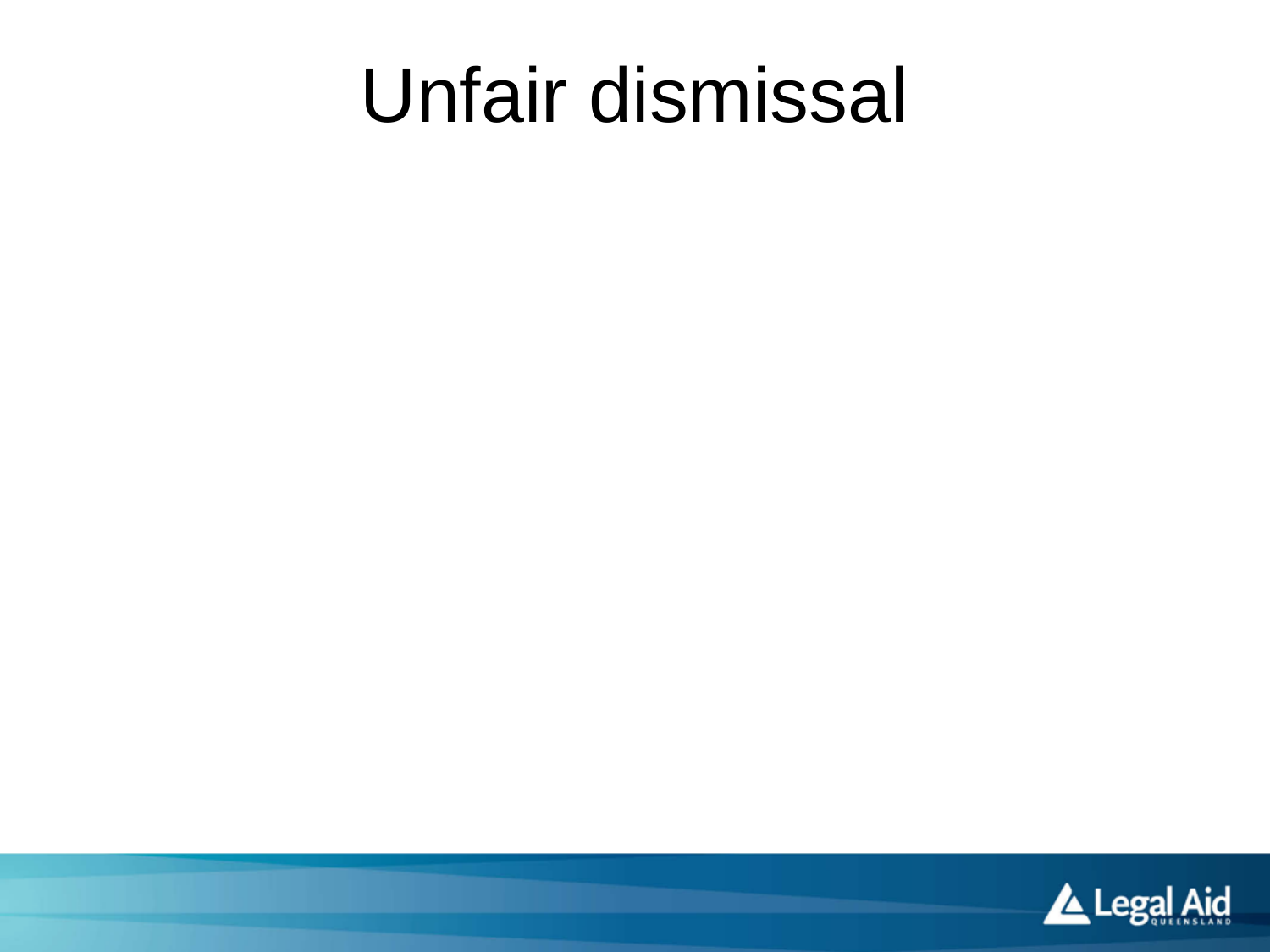

# Unfair dismissal
Unfair if harsh, unjust, unreasonable or for an invalid reason.
QIRC makes decision on application for unfair dismissal.
Order may include reinstatement or re-employment, pay employee for remuneration lost and compensation if reinstatement or re-employment is impracticable.